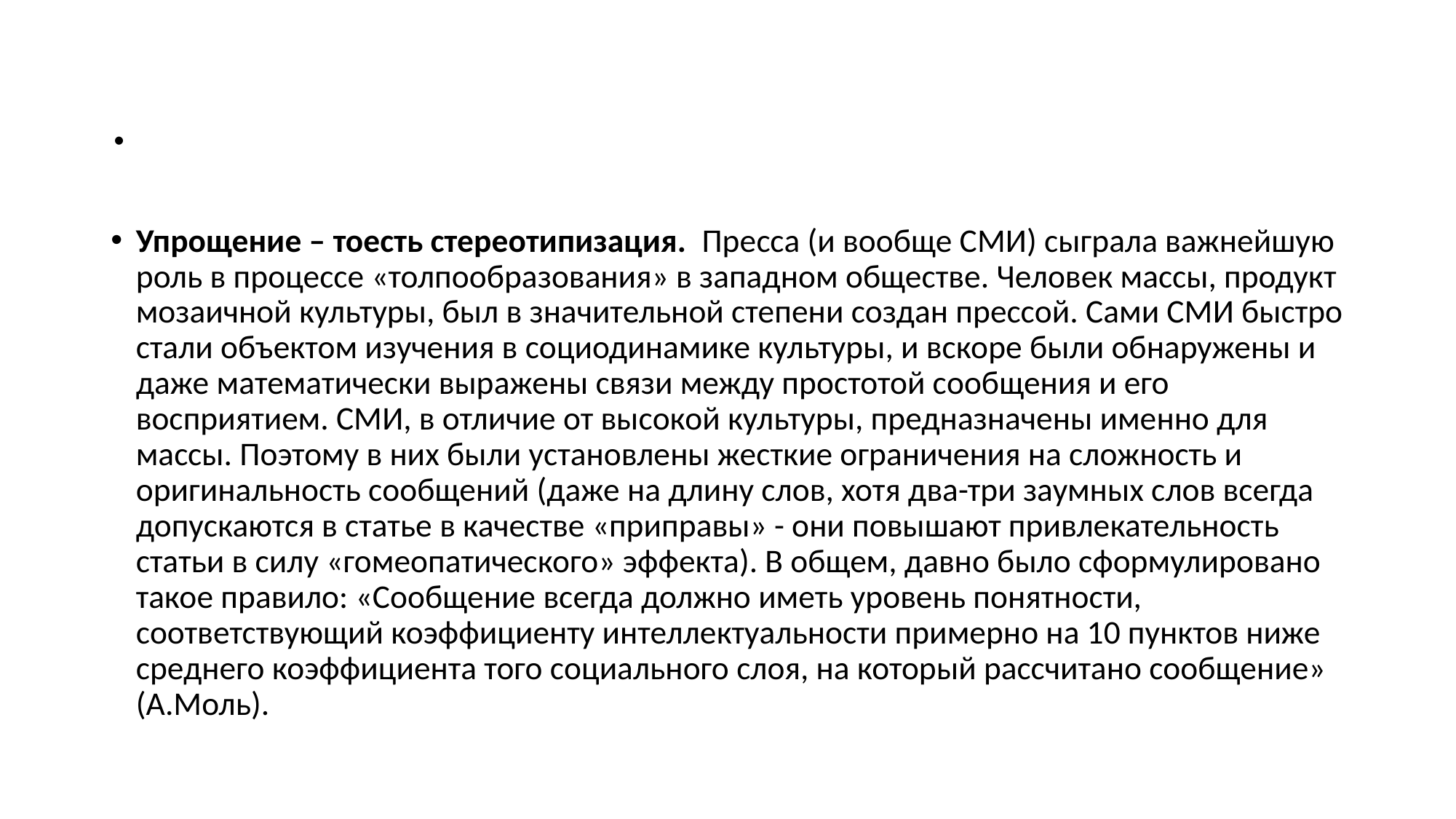

# .
Упрощение – тоесть стереотипизация.  Пресса (и вообще СМИ) сыграла важнейшую роль в процессе «толпообразования» в западном обществе. Человек массы, продукт мозаичной культуры, был в значительной степени создан прессой. Сами СМИ быстро стали объектом изучения в социодинамике культуры, и вскоре были обнаружены и даже математически выражены связи между простотой сообщения и его восприятием. СМИ, в отличие от высокой культуры, предназначены именно для массы. Поэтому в них были установлены жесткие ограничения на сложность и оригинальность сообщений (даже на длину слов, хотя два-три заумных слов всегда допускаются в статье в качестве «приправы» - они повышают привлекательность статьи в силу «гомеопатического» эффекта). В общем, давно было сформулировано такое правило: «Сообщение всегда должно иметь уровень понятности, соответствующий коэффициенту интеллектуальности примерно на 10 пунктов ниже среднего коэффициента того социального слоя, на который рассчитано сообщение» (А.Моль).